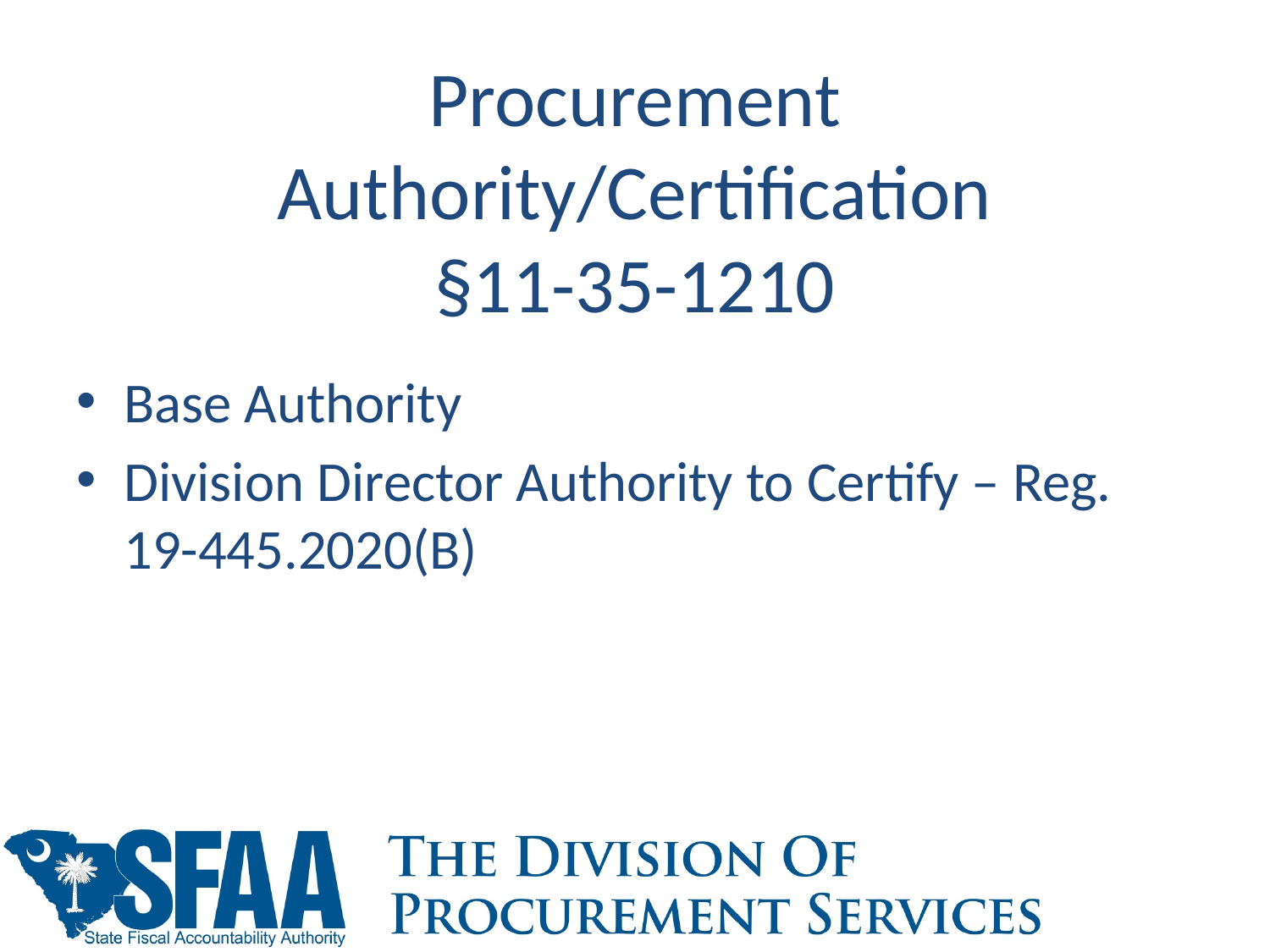

# Procurement Authority/Certification §11-35-1210
Base Authority
Division Director Authority to Certify – Reg. 19-445.2020(B)